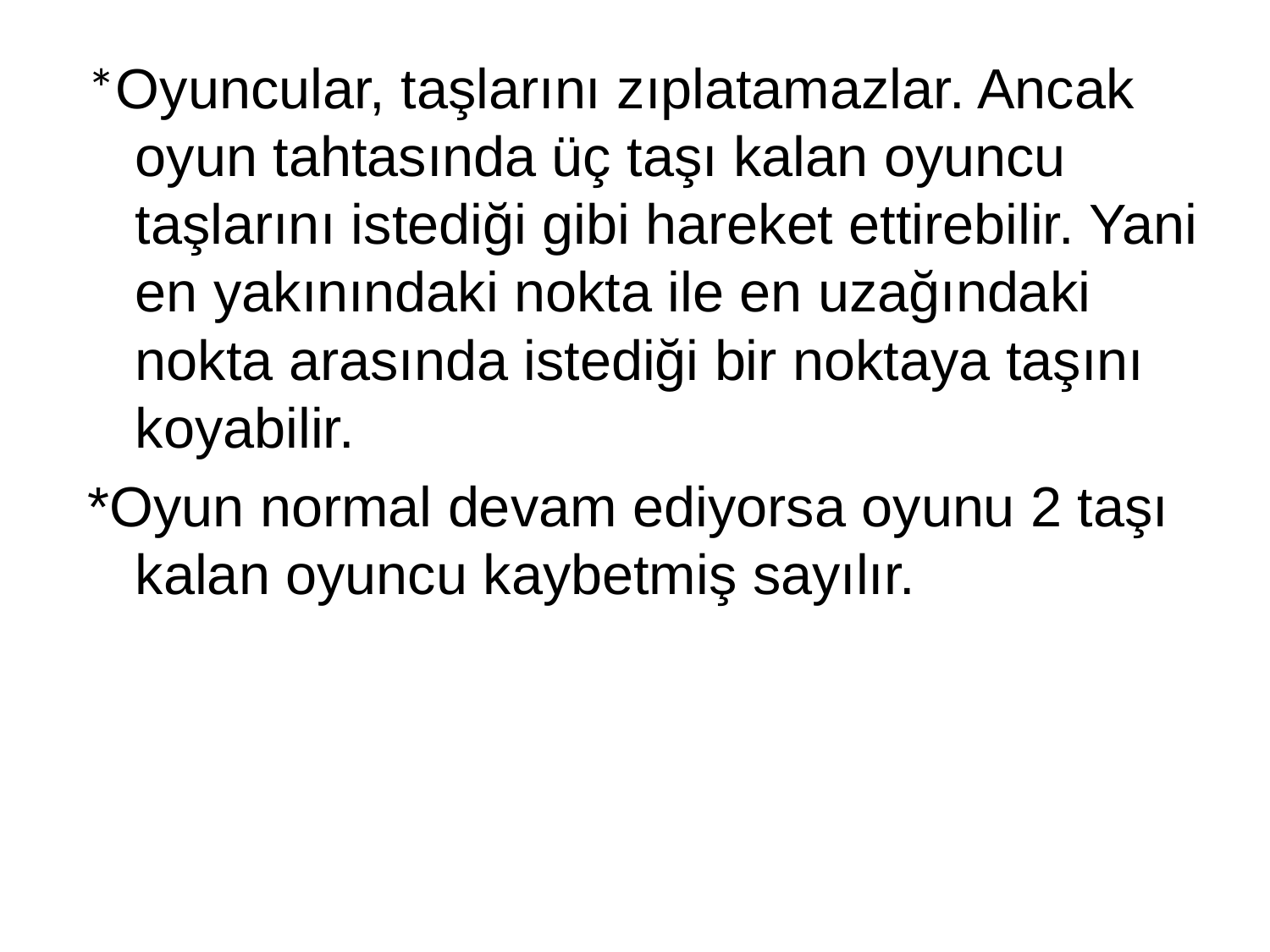

*Oyuncular, taşlarını zıplatamazlar. Ancak oyun tahtasında üç taşı kalan oyuncu taşlarını istediği gibi hareket ettirebilir. Yani en yakınındaki nokta ile en uzağındaki nokta arasında istediği bir noktaya taşını koyabilir.
*Oyun normal devam ediyorsa oyunu 2 taşı kalan oyuncu kaybetmiş sayılır.